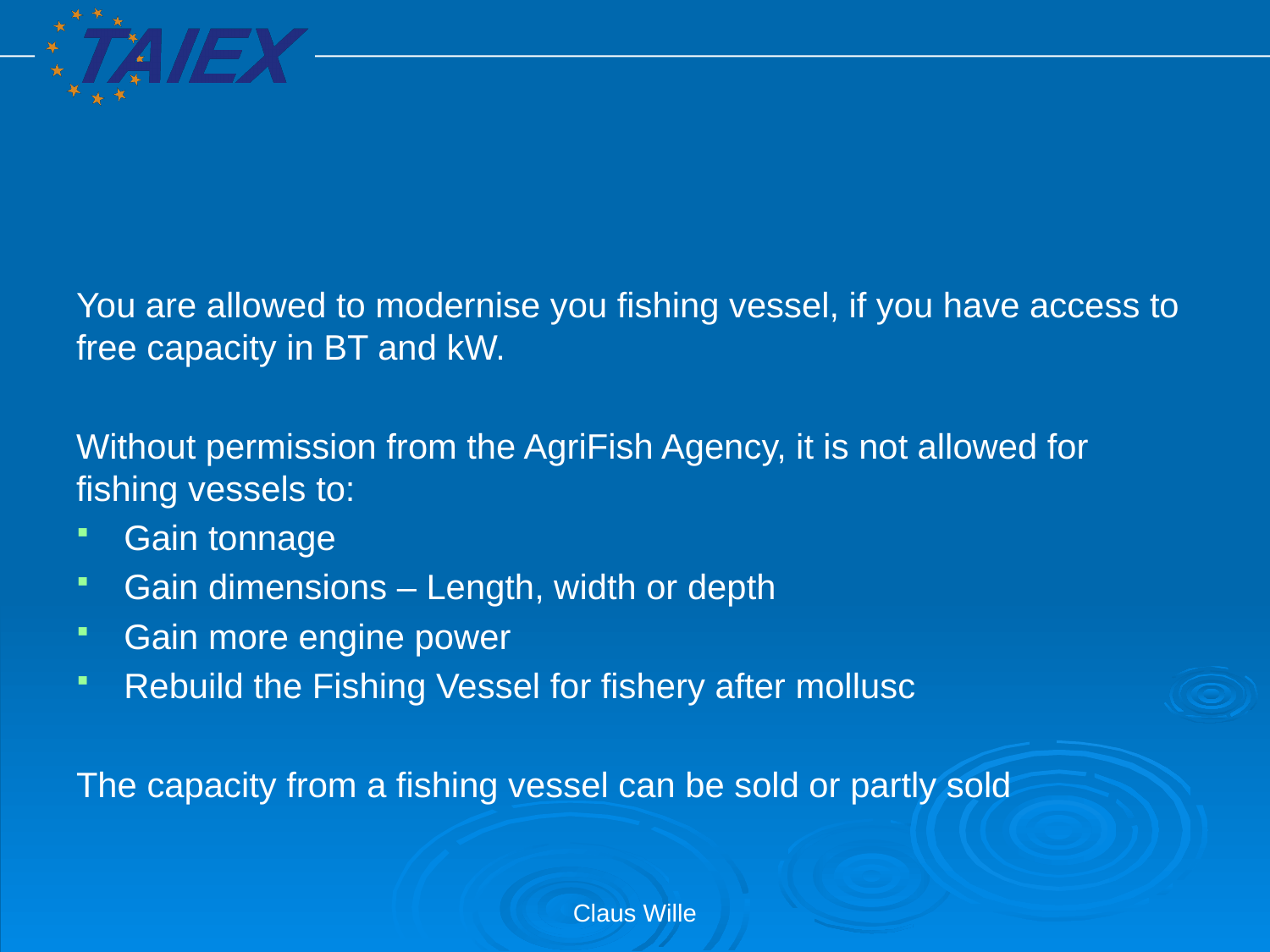

#
You are allowed to modernise you fishing vessel, if you have access to free capacity in BT and kW.

Without permission from the AgriFish Agency, it is not allowed for fishing vessels to:
Gain tonnage
Gain dimensions – Length, width or depth
Gain more engine power
Rebuild the Fishing Vessel for fishery after mollusc

The capacity from a fishing vessel can be sold or partly sold

Claus Wille